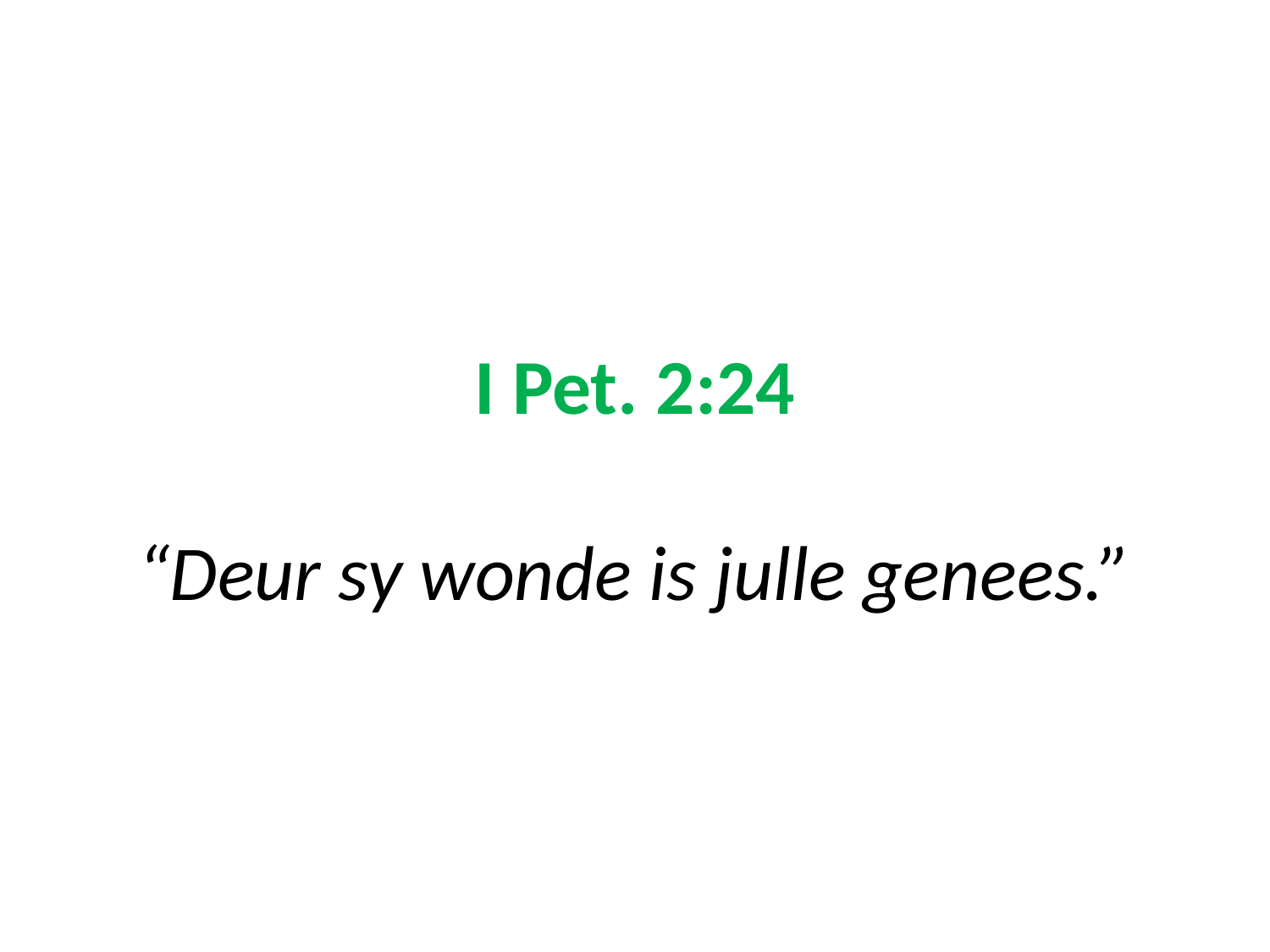

# I Pet. 2:24 “Deur sy wonde is julle genees.”